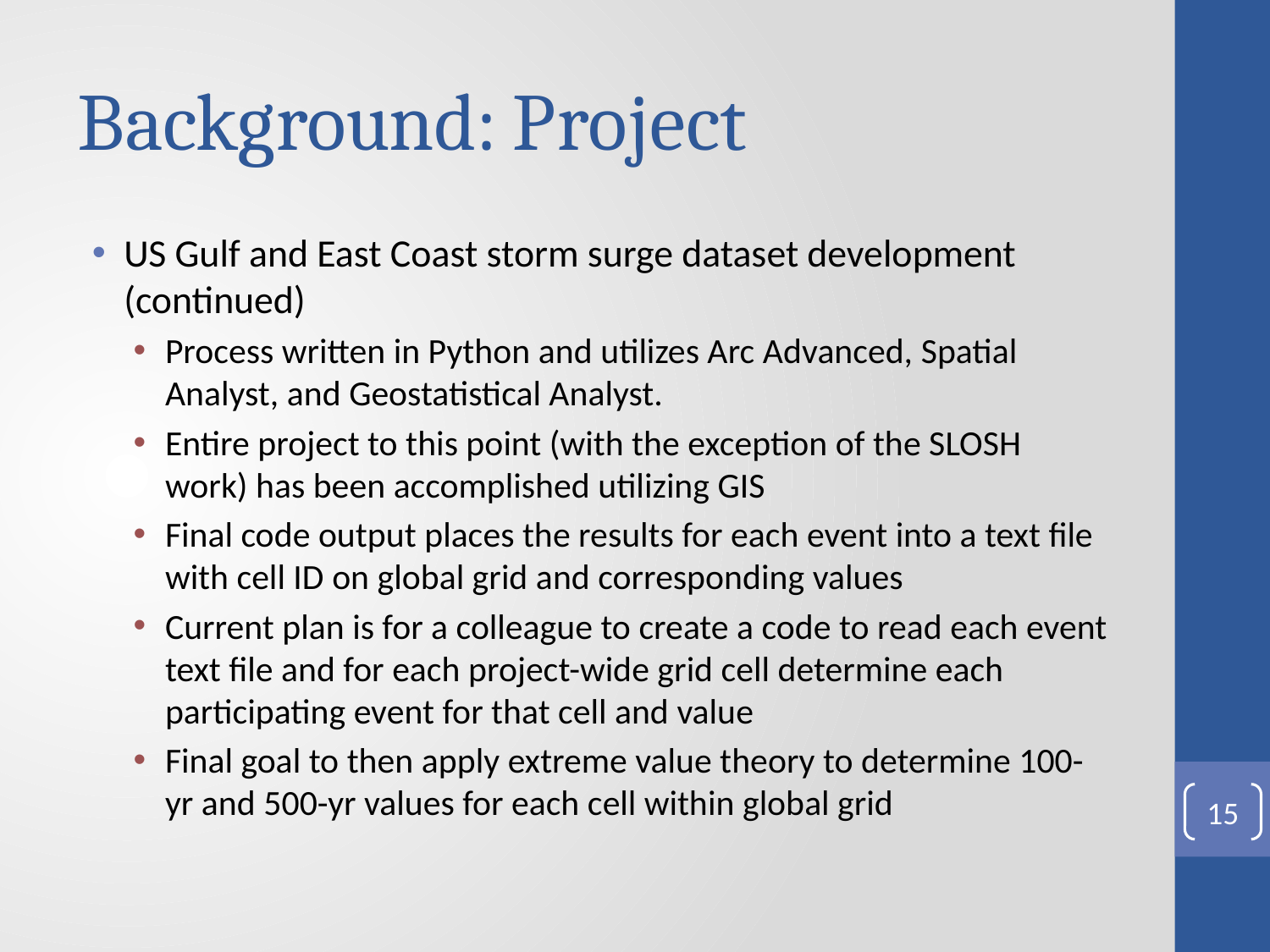

# Background: Project
US Gulf and East Coast storm surge dataset development (continued)
Process written in Python and utilizes Arc Advanced, Spatial Analyst, and Geostatistical Analyst.
Entire project to this point (with the exception of the SLOSH work) has been accomplished utilizing GIS
Final code output places the results for each event into a text file with cell ID on global grid and corresponding values
Current plan is for a colleague to create a code to read each event text file and for each project-wide grid cell determine each participating event for that cell and value
Final goal to then apply extreme value theory to determine 100-yr and 500-yr values for each cell within global grid
15